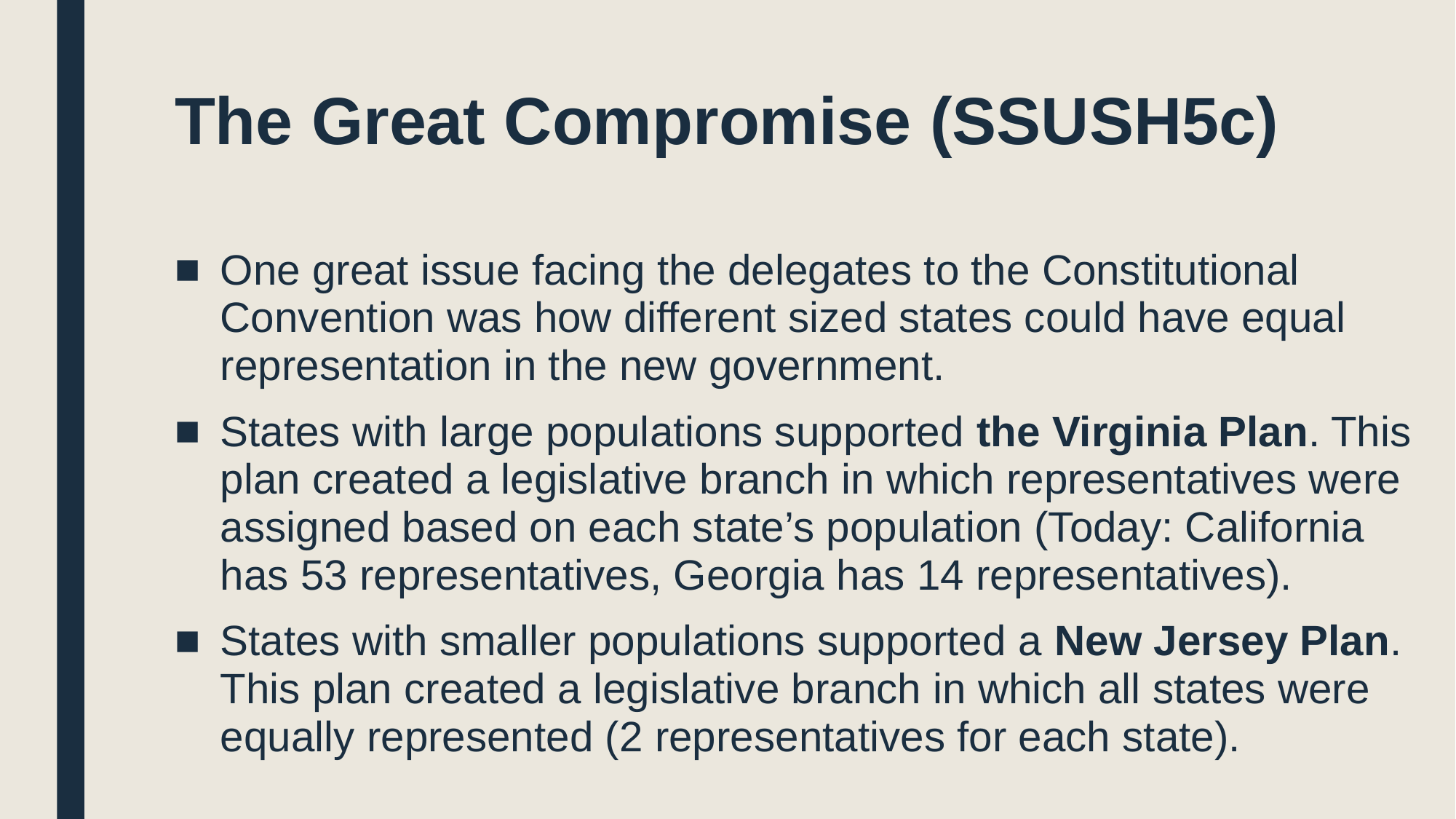

# The Great Compromise (SSUSH5c)
One great issue facing the delegates to the Constitutional Convention was how different sized states could have equal representation in the new government.
States with large populations supported the Virginia Plan. This plan created a legislative branch in which representatives were assigned based on each state’s population (Today: California has 53 representatives, Georgia has 14 representatives).
States with smaller populations supported a New Jersey Plan. This plan created a legislative branch in which all states were equally represented (2 representatives for each state).